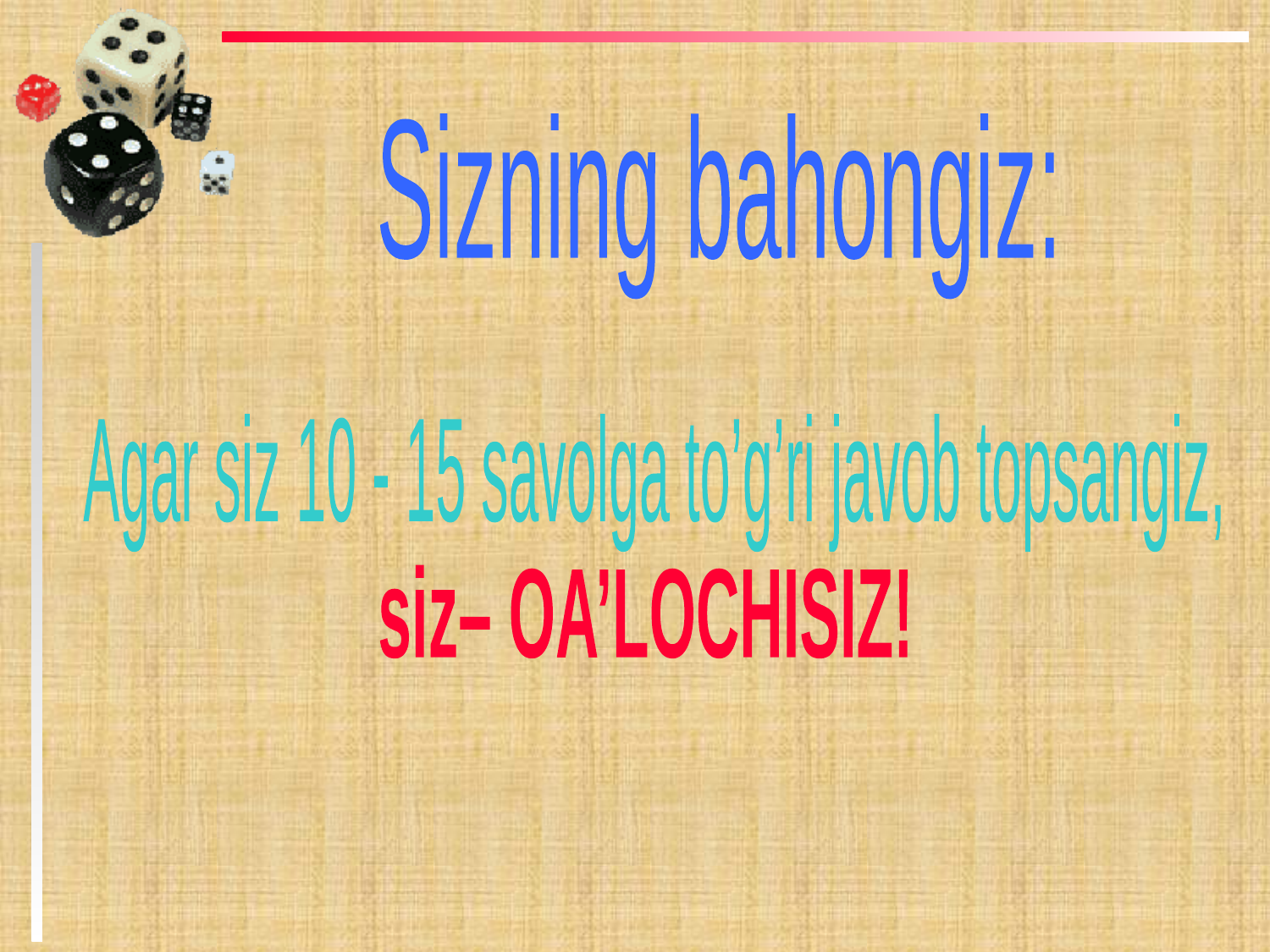

Sizning bahongiz:
Agar siz 10 - 15 savolga to’g’ri javob topsangiz,
siz– ОA’LOCHISIZ!